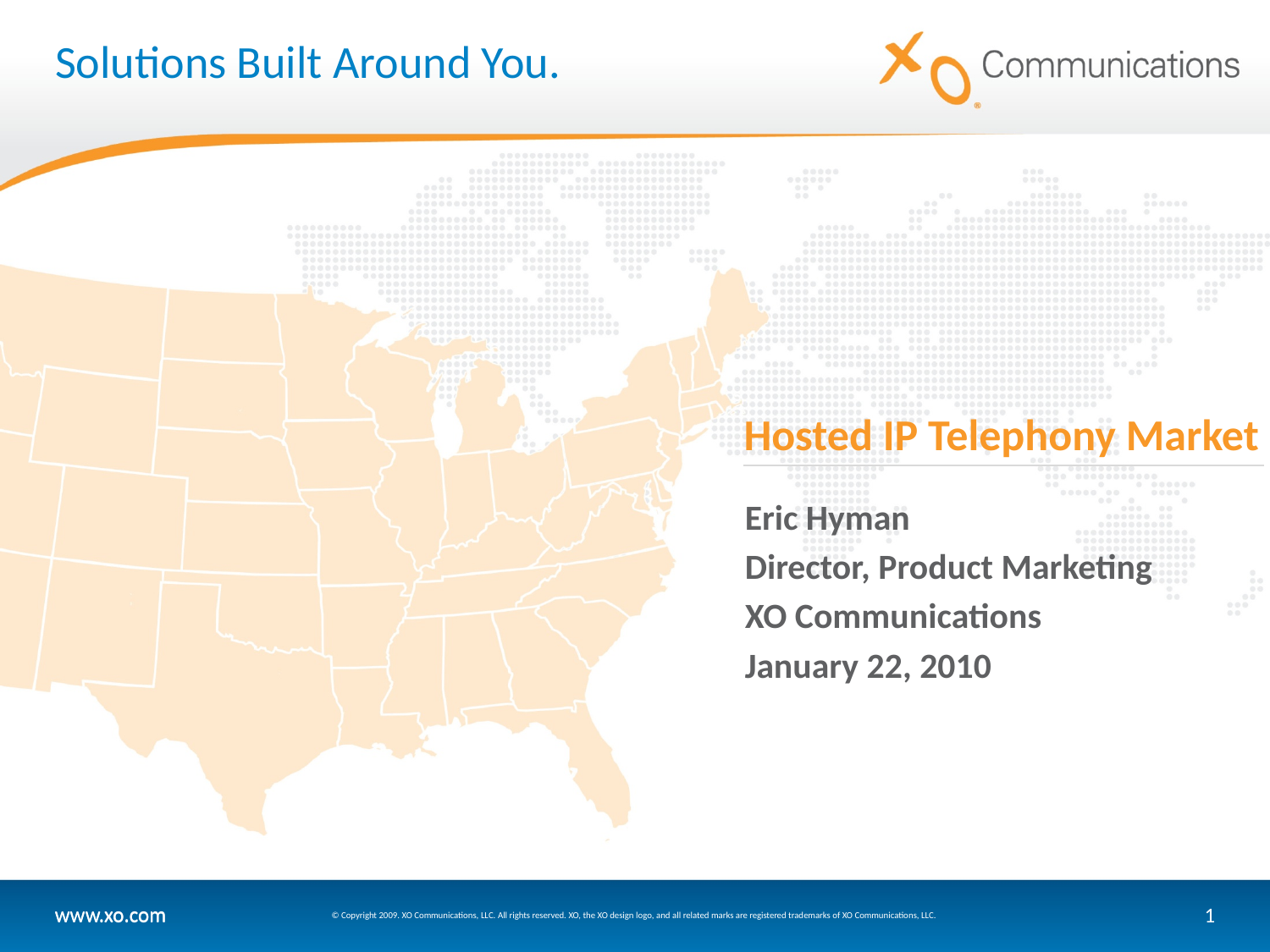

# Solutions Built Around You.

Hosted IP Telephony Market
Eric Hyman
Director, Product Marketing
XO Communications
January 22, 2010